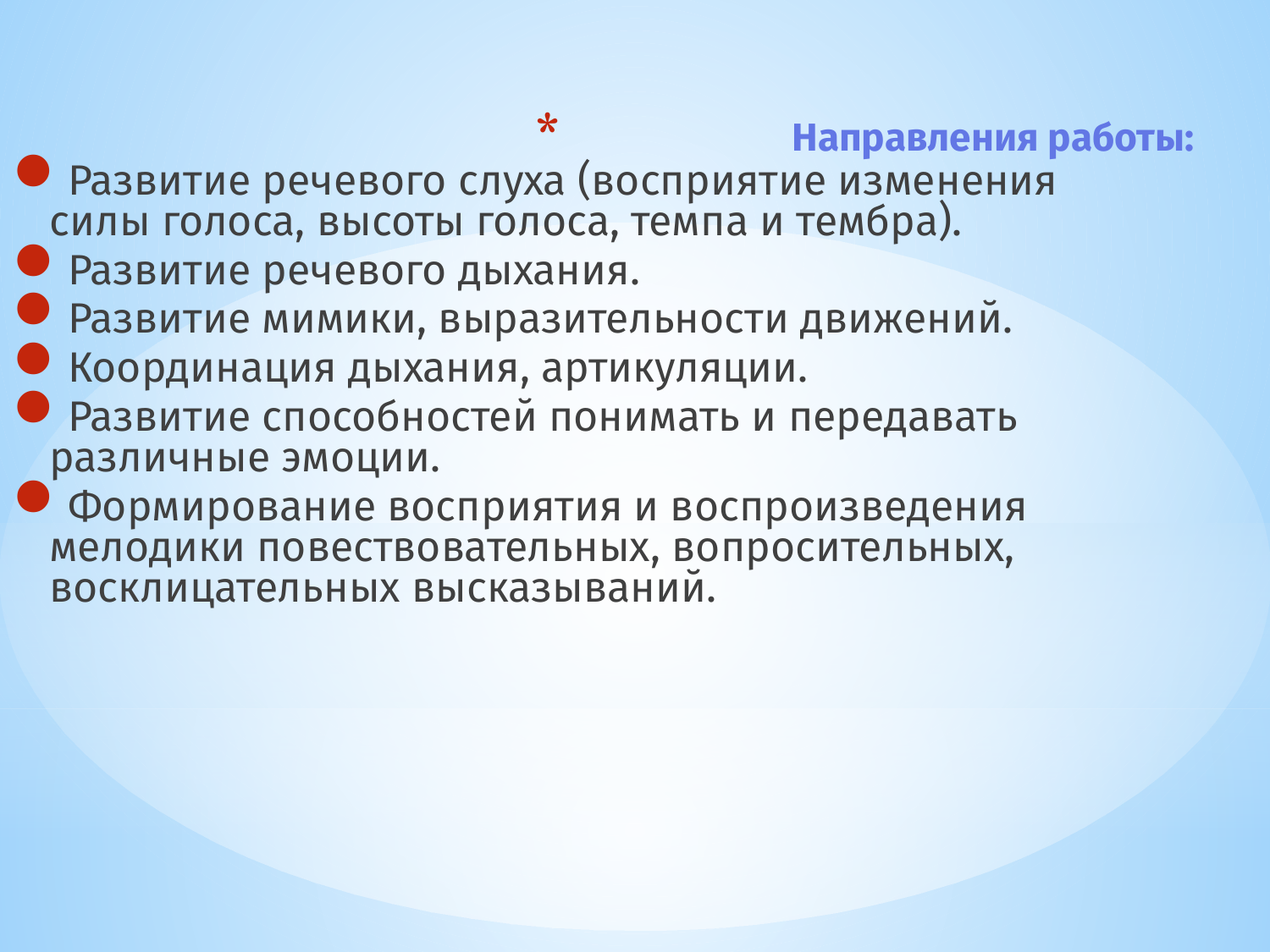

# Направления работы:
Развитие речевого слуха (восприятие изменения силы голоса, высоты голоса, темпа и тембра).
Развитие речевого дыхания.
Развитие мимики, выразительности движений.
Координация дыхания, артикуляции.
Развитие способностей понимать и передавать различные эмоции.
Формирование восприятия и воспроизведения мелодики повествовательных, вопросительных, восклицательных высказываний.